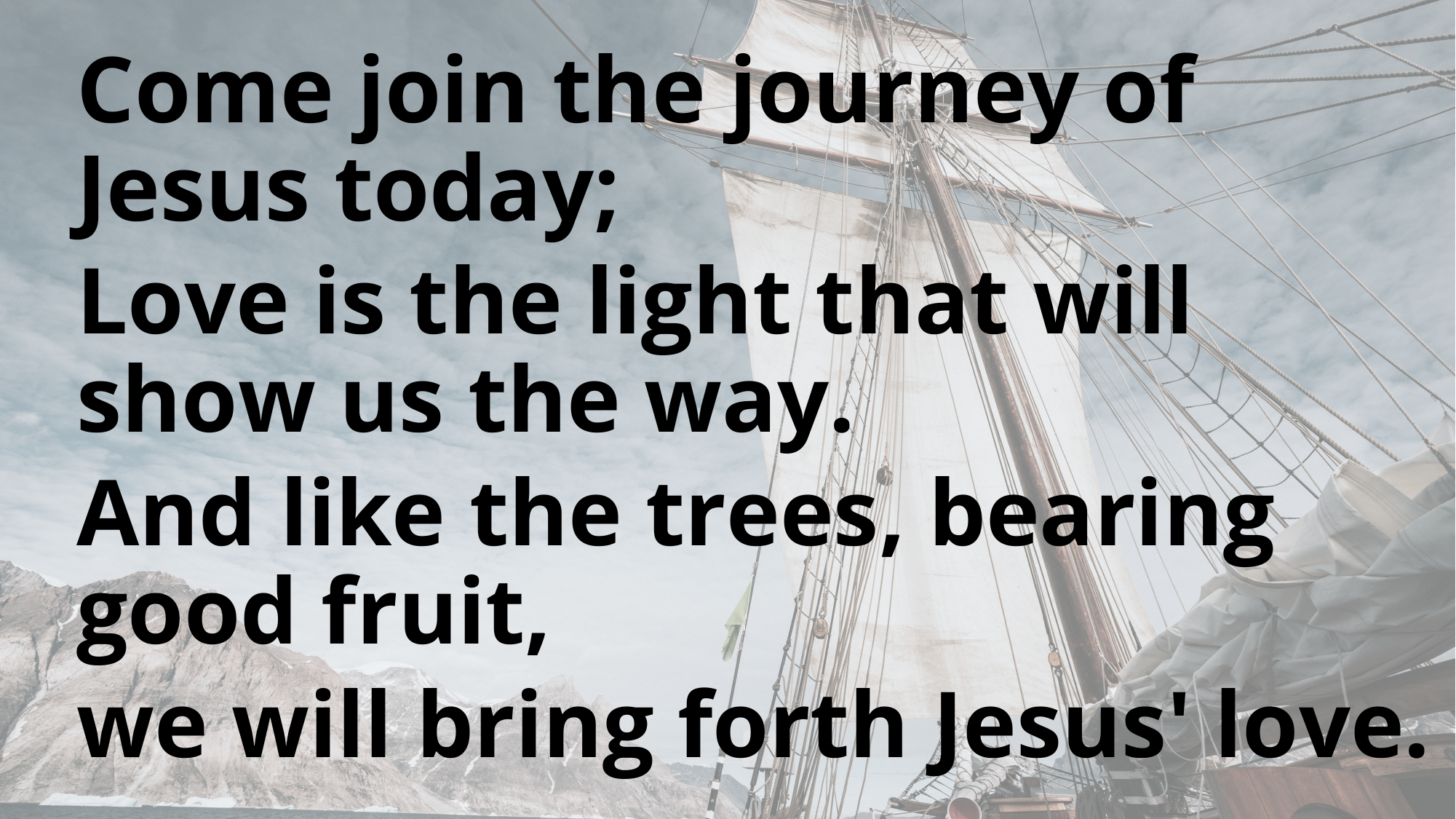

Come join the journey of Jesus today;
Love is the light that will show us the way.
And like the trees, bearing good fruit,
we will bring forth Jesus' love.